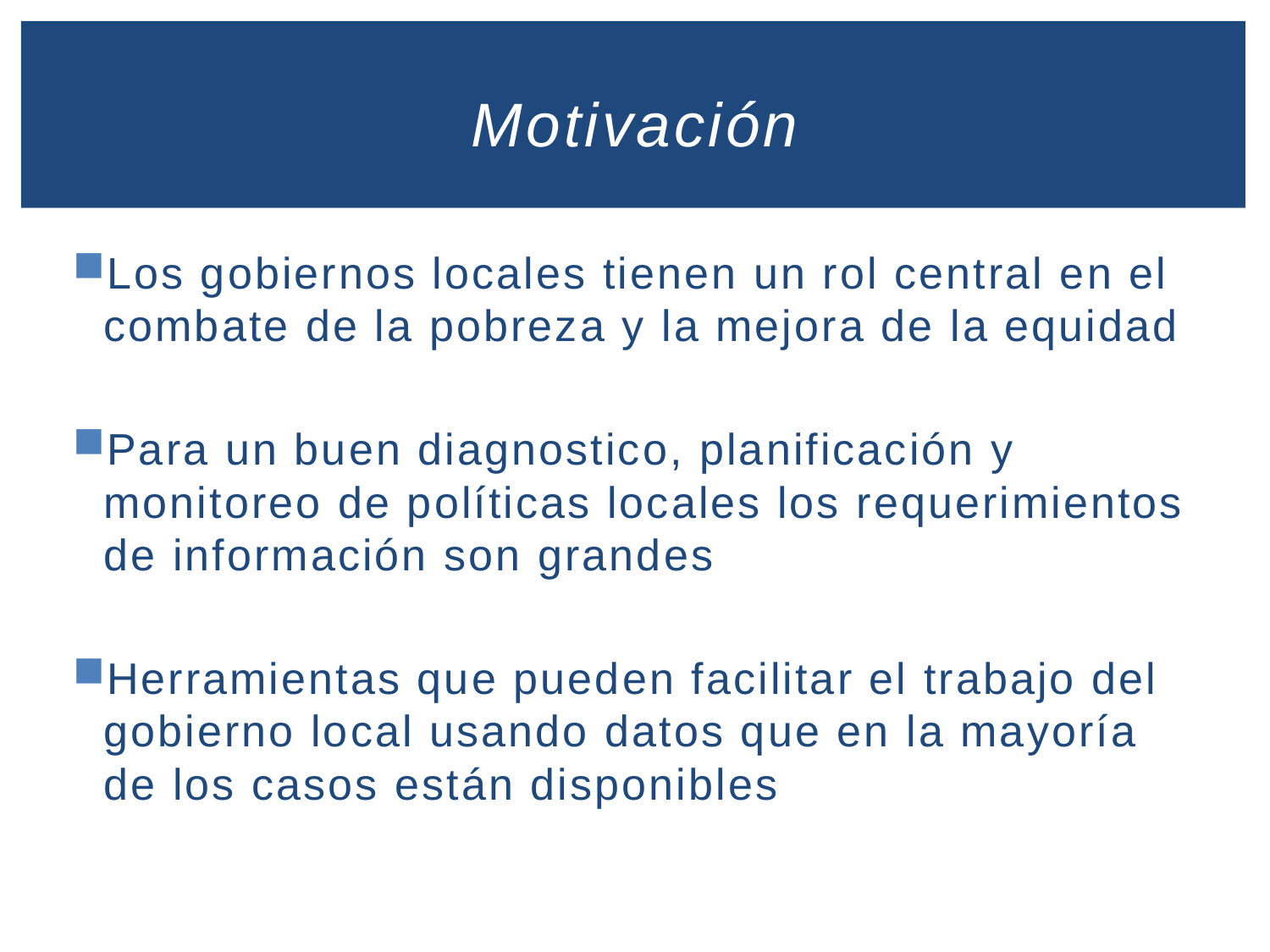

# Motivación
Los gobiernos locales tienen un rol central en el combate de la pobreza y la mejora de la equidad

Para un buen diagnostico, planificación y monitoreo de políticas locales los requerimientos de información son grandes

Herramientas que pueden facilitar el trabajo del gobierno local usando datos que en la mayoría de los casos están disponibles